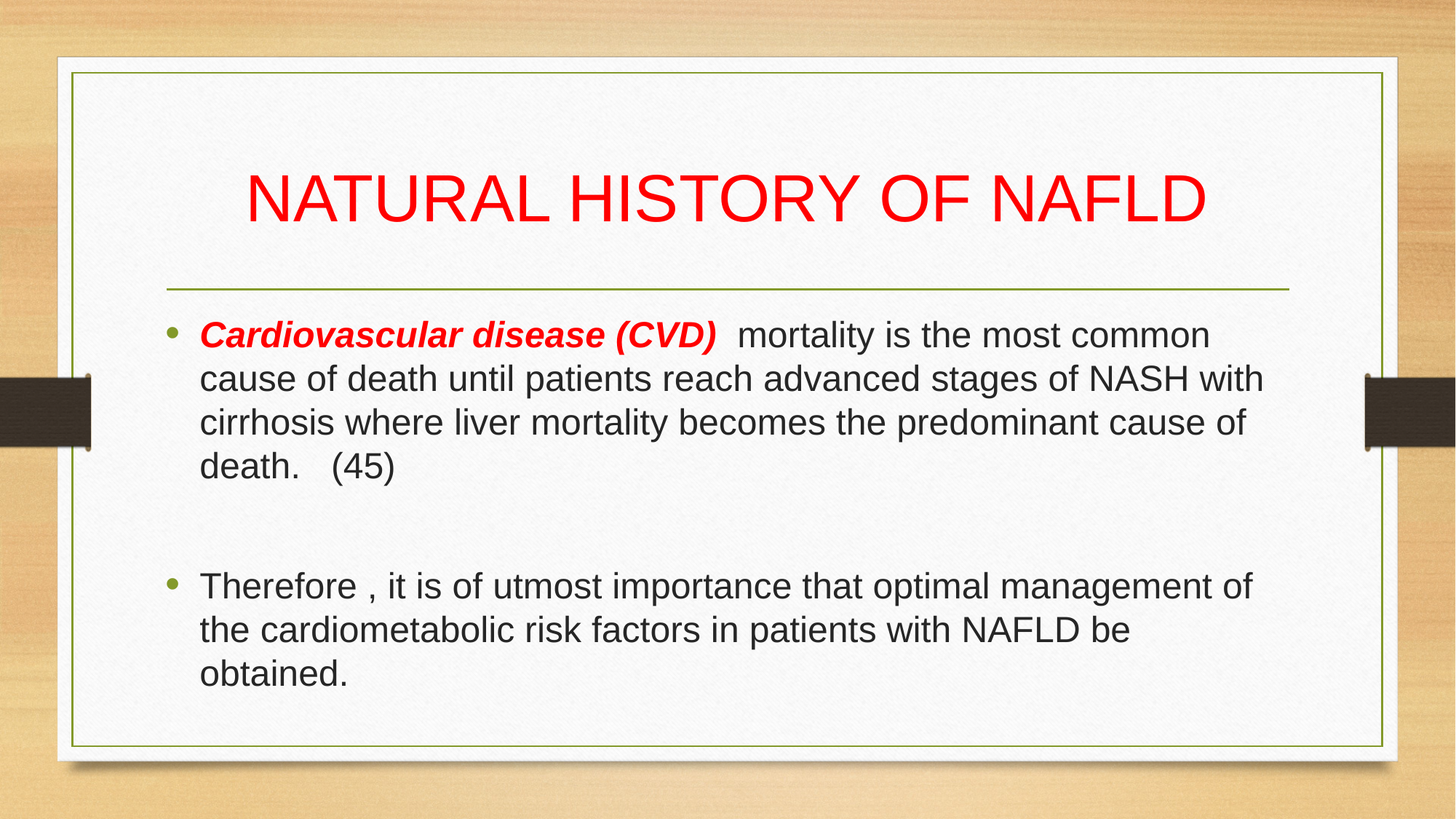

# NATURAL HISTORY OF NAFLD
Cardiovascular disease (CVD)  mortality is the most common cause of death until patients reach advanced stages of NASH with cirrhosis where liver mortality becomes the predominant cause of death.   (45)

Therefore , it is of utmost importance that optimal management of the cardiometabolic risk factors in patients with NAFLD be obtained.